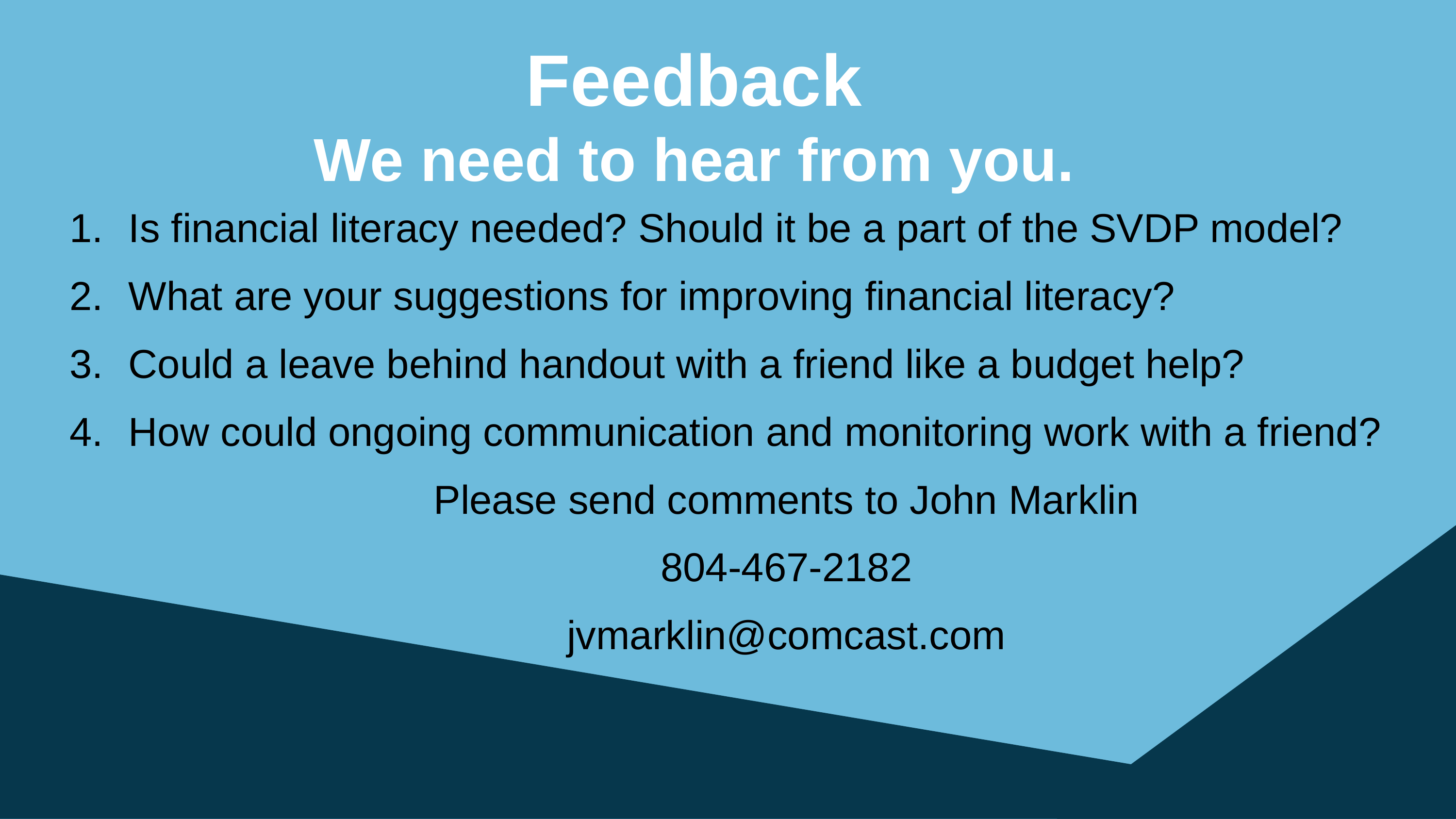

Feedback
We need to hear from you.
Is financial literacy needed? Should it be a part of the SVDP model?
What are your suggestions for improving financial literacy?
Could a leave behind handout with a friend like a budget help?
How could ongoing communication and monitoring work with a friend?
Please send comments to John Marklin
804-467-2182
jvmarklin@comcast.com